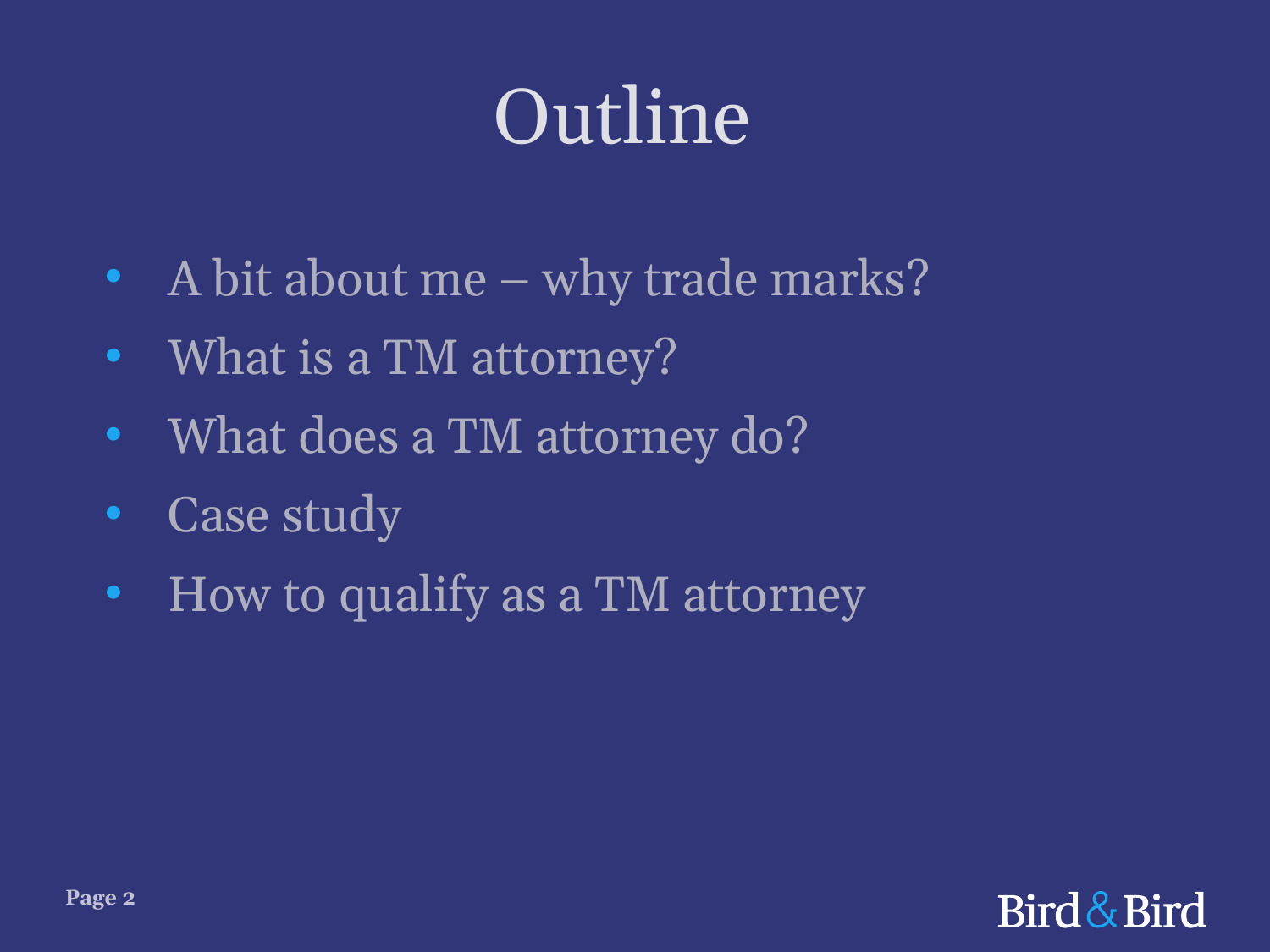

# Outline
A bit about me – why trade marks?
What is a TM attorney?
What does a TM attorney do?
Case study
How to qualify as a TM attorney
Page 2